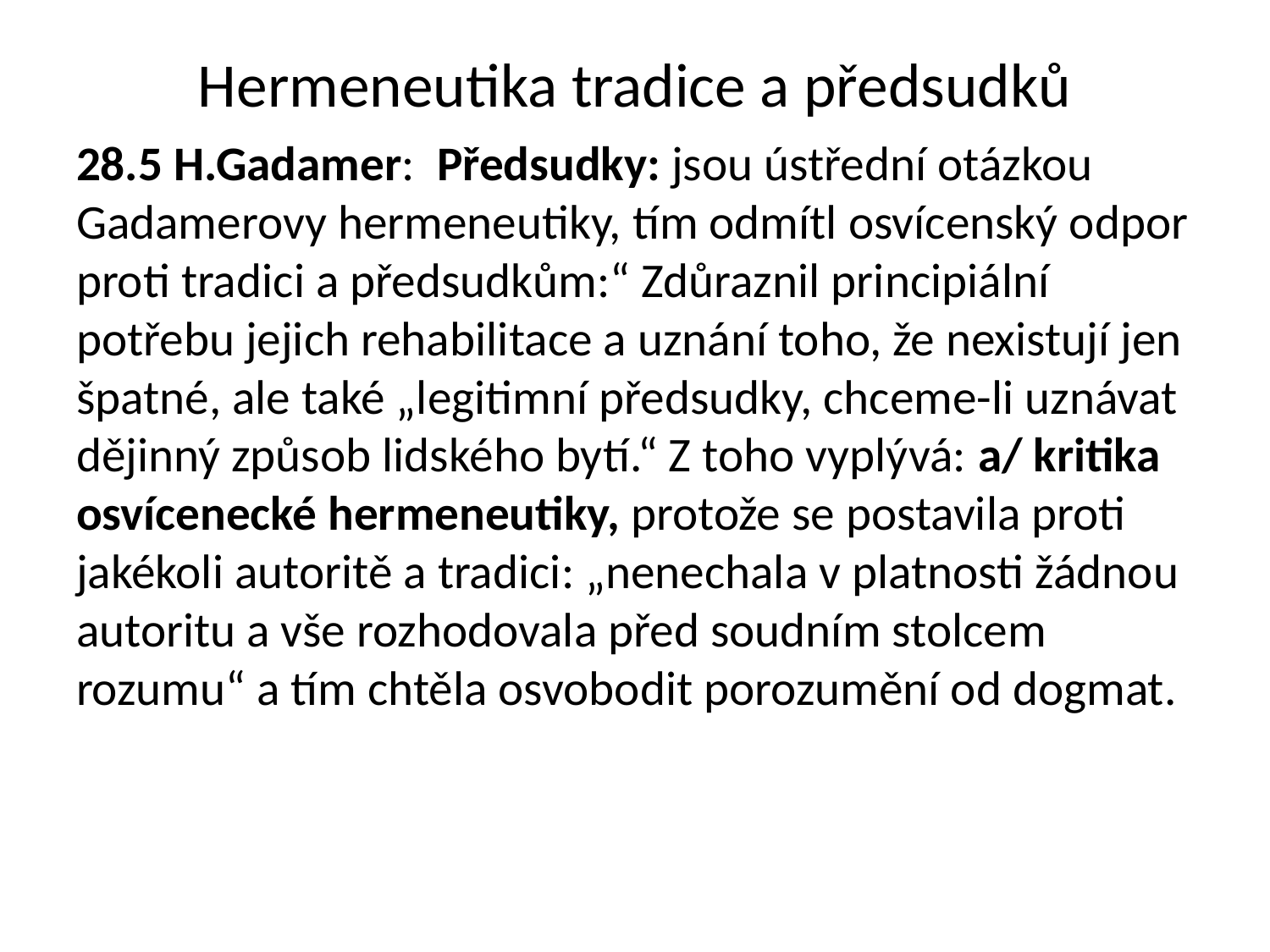

# Hermeneutika tradice a předsudků
28.5 H.Gadamer:  Předsudky: jsou ústřední otázkou Gadamerovy hermeneutiky, tím odmítl osvícenský odpor proti tradici a předsudkům:“ Zdůraznil principiální potřebu jejich rehabilitace a uznání toho, že nexistují jen špatné, ale také „legitimní předsudky, chceme-li uznávat dějinný způsob lidského bytí.“ Z toho vyplývá: a/ kritika osvícenecké hermeneutiky, protože se postavila proti jakékoli autoritě a tradici: „nenechala v platnosti žádnou autoritu a vše rozhodovala před soudním stolcem rozumu“ a tím chtěla osvobodit porozumění od dogmat.